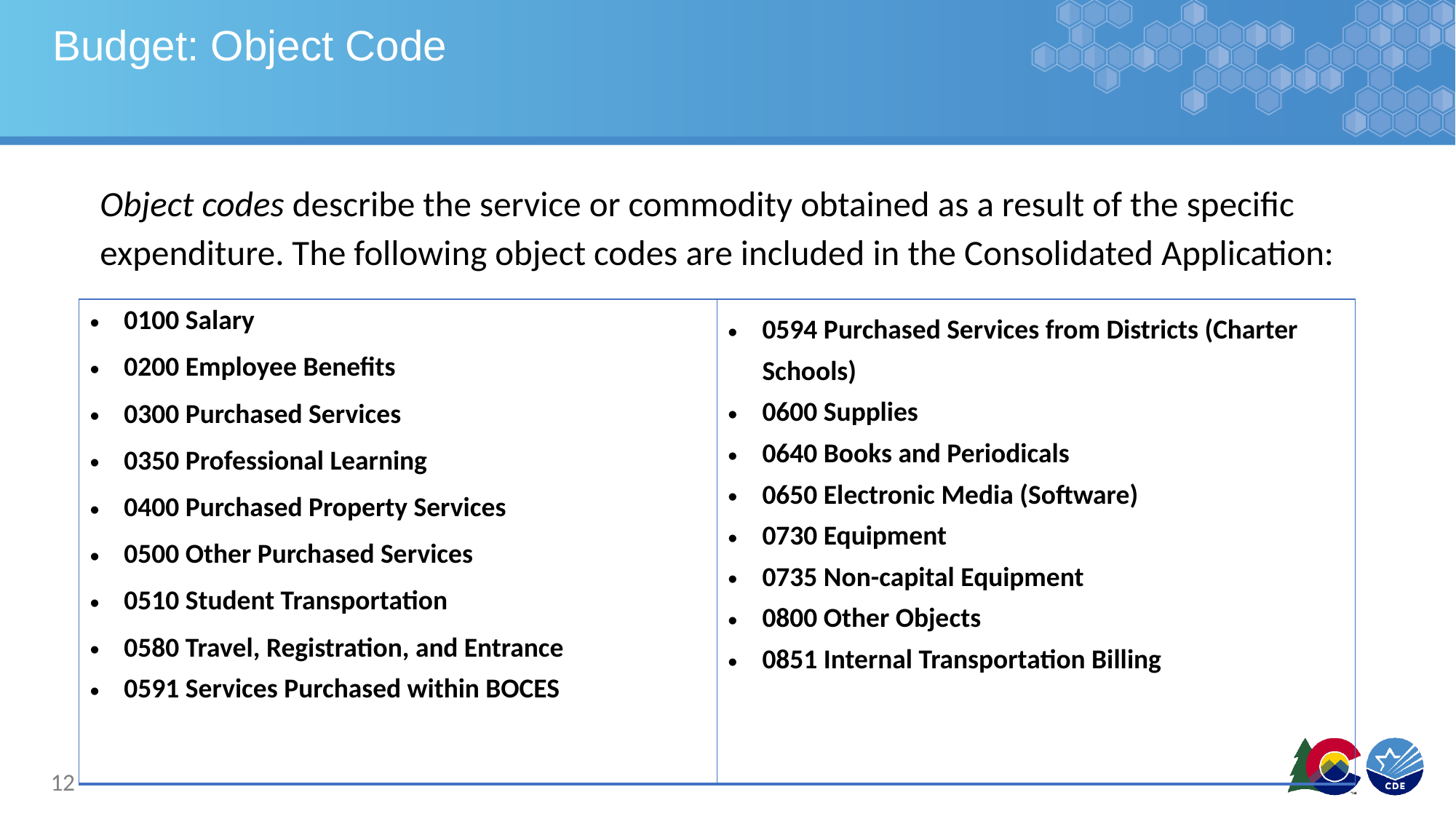

# Budget: Object Code
Object codes describe the service or commodity obtained as a result of the specific expenditure. The following object codes are included in the Consolidated Application:

| 0100 Salary 0200 Employee Benefits 0300 Purchased Services 0350 Professional Learning 0400 Purchased Property Services 0500 Other Purchased Services 0510 Student Transportation 0580 Travel, Registration, and Entrance 0591 Services Purchased within BOCES | 0594 Purchased Services from Districts (Charter Schools) 0600 Supplies 0640 Books and Periodicals 0650 Electronic Media (Software) 0730 Equipment 0735 Non-capital Equipment 0800 Other Objects 0851 Internal Transportation Billing |
| --- | --- |
12